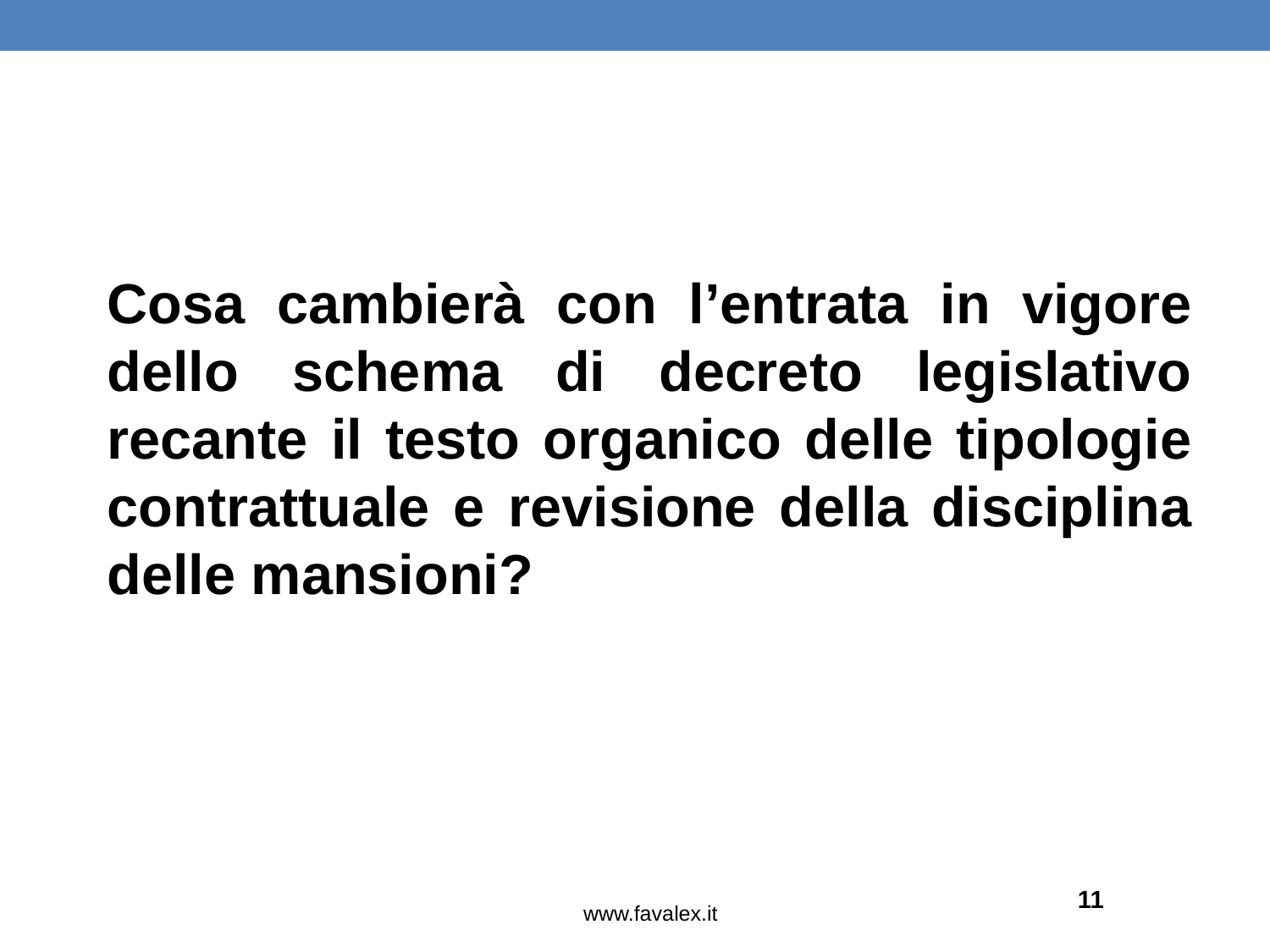

Cosa cambierà con l’entrata in vigore dello schema di decreto legislativo recante il testo organico delle tipologie contrattuale e revisione della disciplina delle mansioni?
11
www.favalex.it